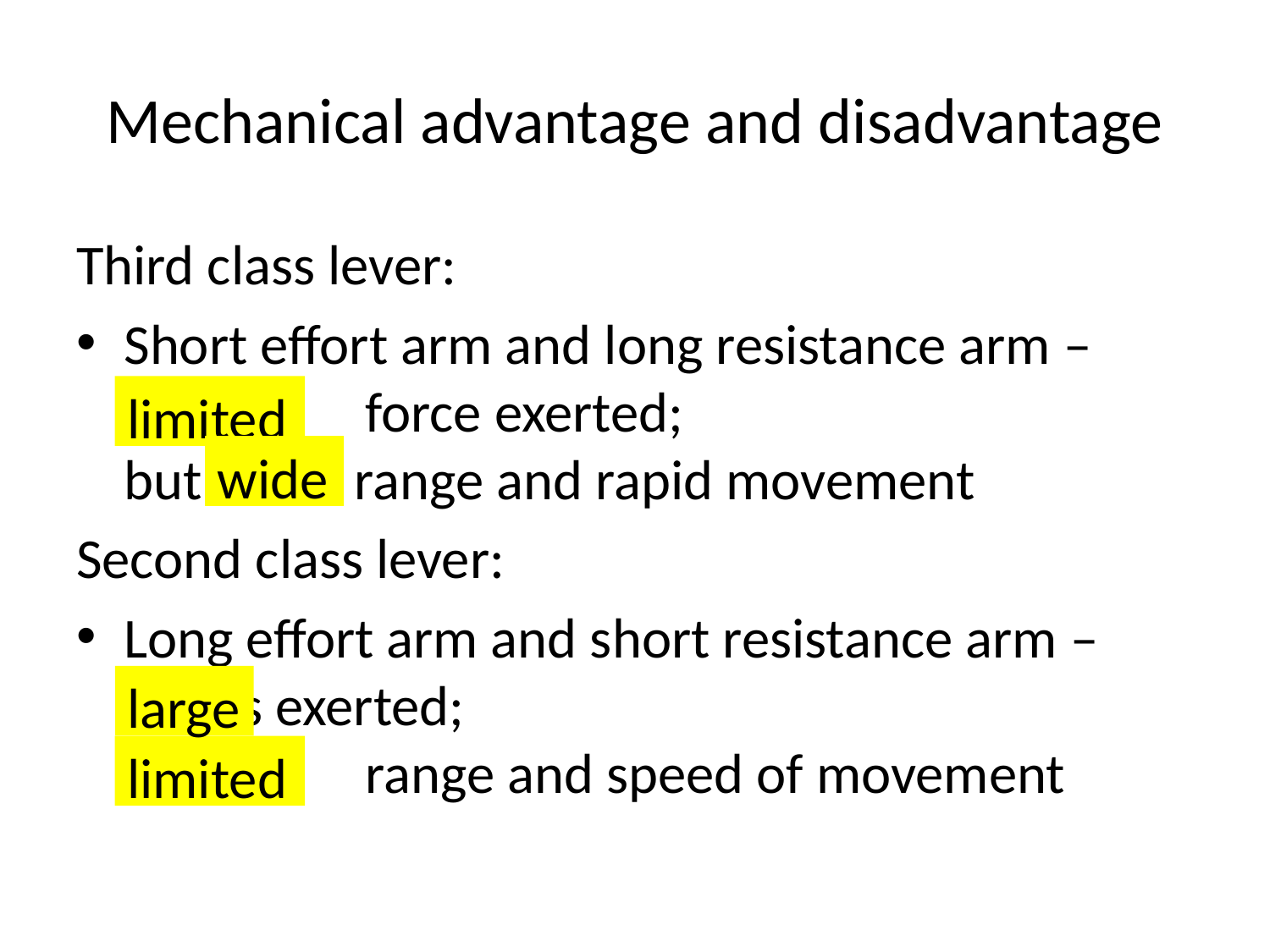

# Mechanical advantage and disadvantage
Third class lever:
Short effort arm and long resistance arm –     	         force exerted;                                        but            range and rapid movement
Second class lever:
Long effort arm and short resistance arm – 	     forces exerted;                                                           	         range and speed of movement

limited
wide
large
limited